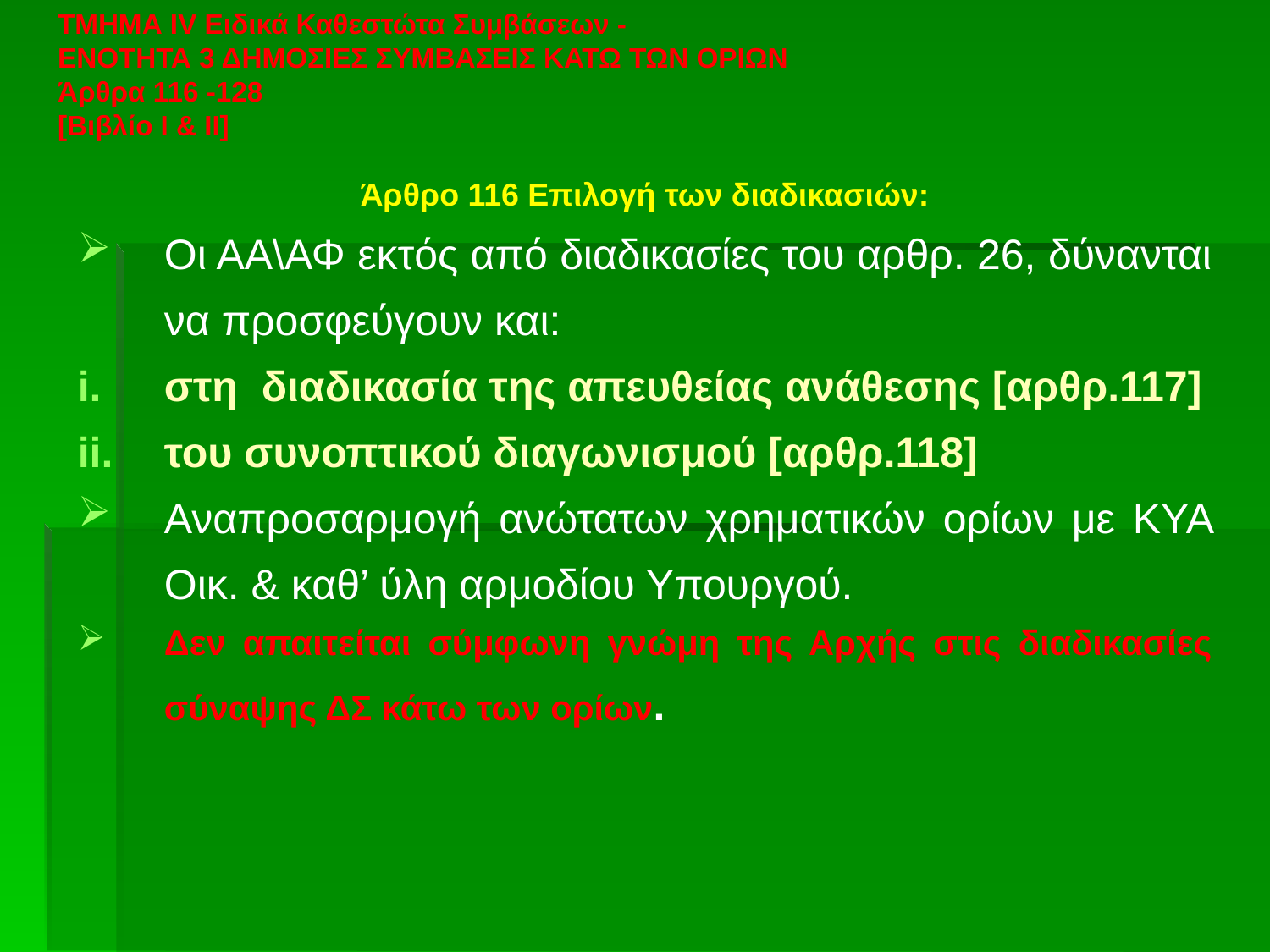

ΤΜΗΜΑ IV Ειδικά Καθεστώτα Συμβάσεων -
ΕΝΟΤΗΤΑ 3 ΔΗΜΟΣΙΕΣ ΣΥΜΒΑΣΕΙΣ ΚΑΤΩ ΤΩΝ ΟΡΙΩΝ
Άρθρα 116 -128
[Βιβλίο Ι & ΙΙ]
Άρθρο 116 Επιλογή των διαδικασιών:
Οι ΑΑ\ΑΦ εκτός από διαδικασίες του αρθρ. 26, δύνανται να προσφεύγουν και:
στη  διαδικασία της απευθείας ανάθεσης [αρθρ.117]
του συνοπτικού διαγωνισμού [αρθρ.118]
Αναπροσαρμογή ανώτατων χρηματικών ορίων με ΚΥΑ Οικ. & καθ’ ύλη αρμοδίου Υπουργού.
Δεν απαιτείται σύμφωνη γνώμη της Αρχής στις διαδικασίες σύναψης ΔΣ κάτω των ορίων.